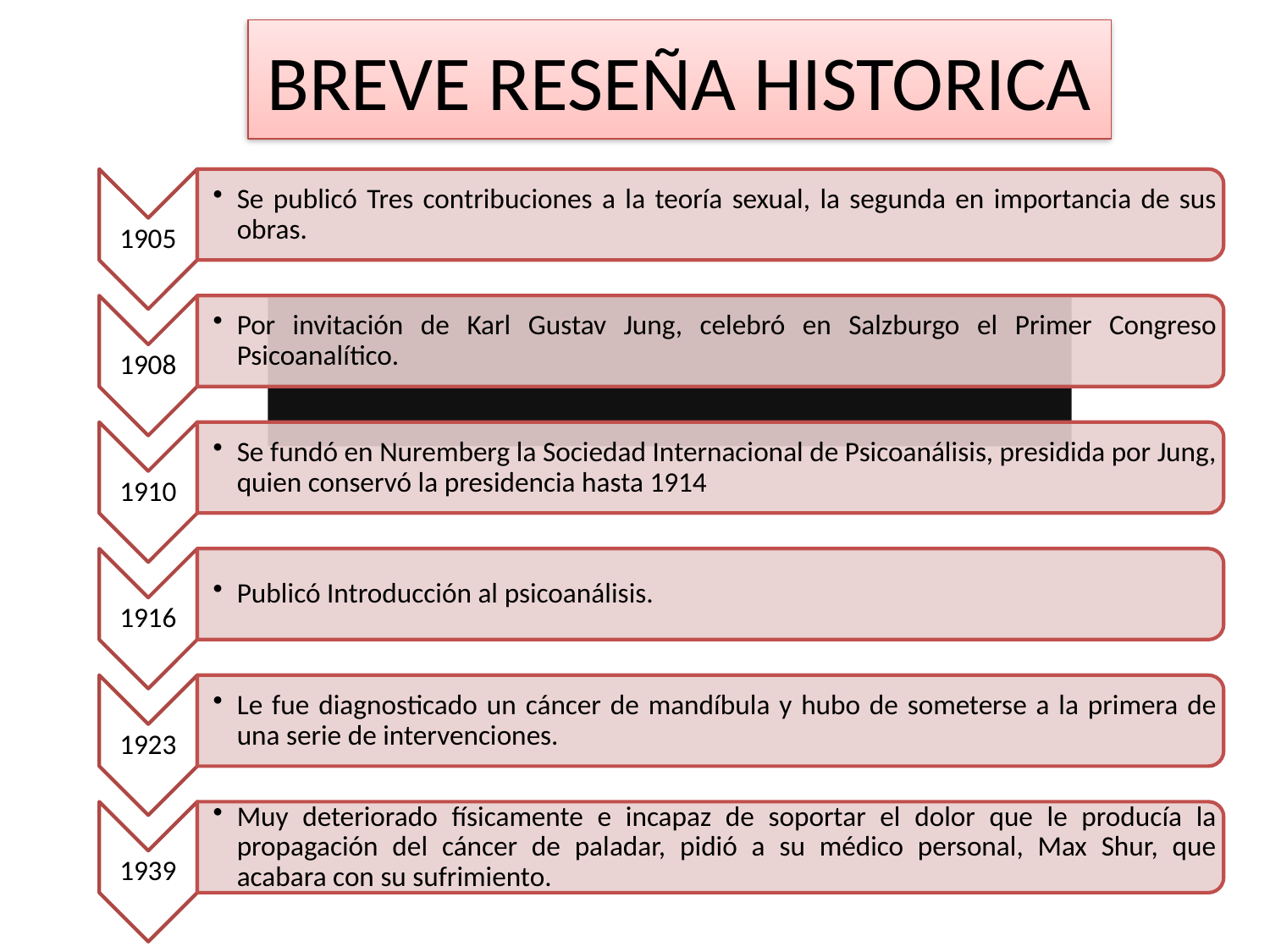

BREVE RESEÑA HISTORICA
1905
Se publicó Tres contribuciones a la teoría sexual, la segunda en importancia de sus obras.
1908
Por invitación de Karl Gustav Jung, celebró en Salzburgo el Primer Congreso Psicoanalítico.
1910
Se fundó en Nuremberg la Sociedad Internacional de Psicoanálisis, presidida por Jung, quien conservó la presidencia hasta 1914
1916
Publicó Introducción al psicoanálisis.
1923
Le fue diagnosticado un cáncer de mandíbula y hubo de someterse a la primera de una serie de intervenciones.
1939
Muy deteriorado físicamente e incapaz de soportar el dolor que le producía la propagación del cáncer de paladar, pidió a su médico personal, Max Shur, que acabara con su sufrimiento.
#